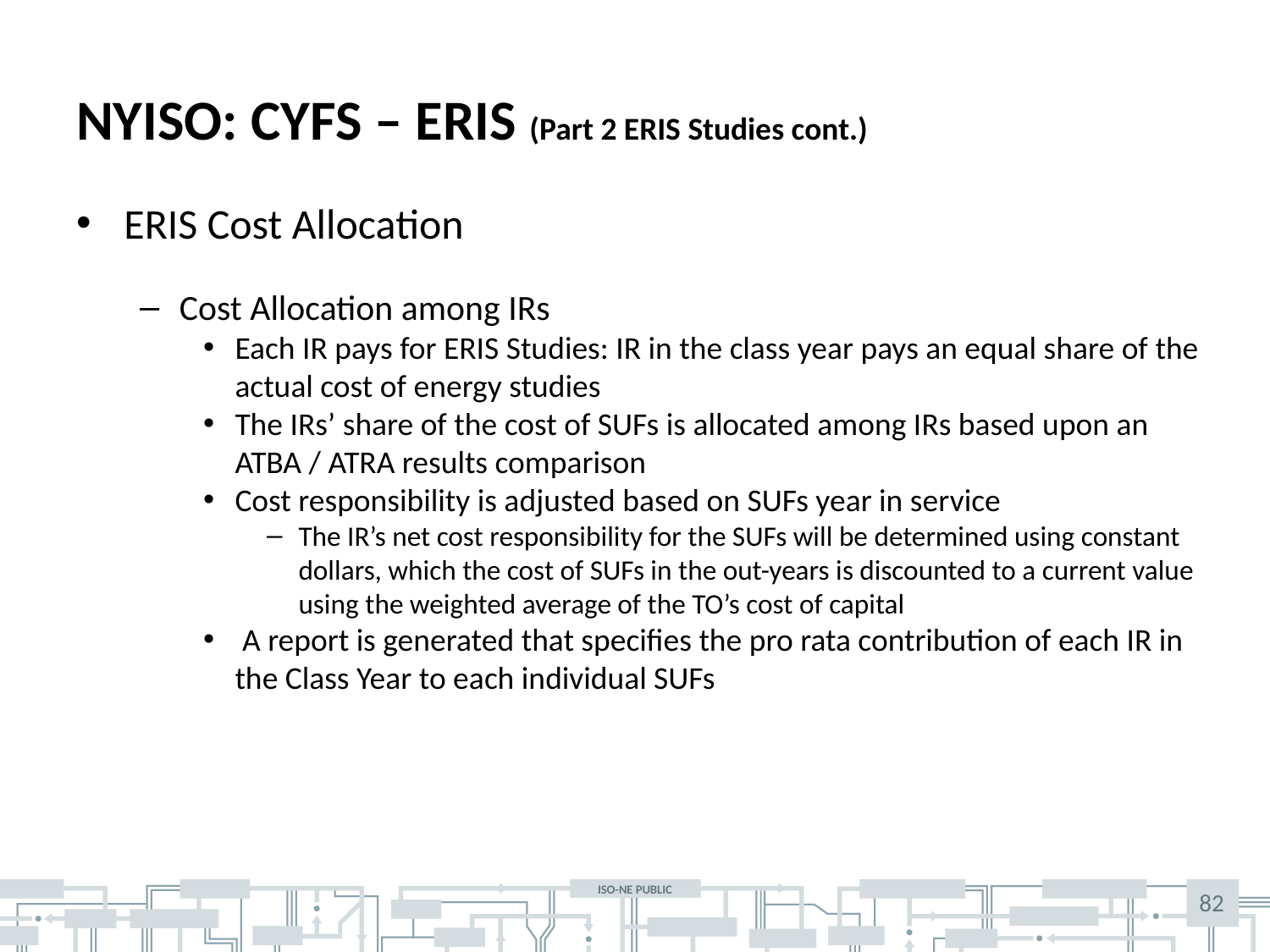

# NYISO: CYFS – ERIS (Part 2 ERIS Studies cont.)
ERIS Cost Allocation

Cost Allocation among IRs
Each IR pays for ERIS Studies: IR in the class year pays an equal share of the actual cost of energy studies
The IRs’ share of the cost of SUFs is allocated among IRs based upon an  ATBA / ATRA results comparison
Cost responsibility is adjusted based on SUFs year in service
The IR’s net cost responsibility for the SUFs will be determined using constant dollars, which the cost of SUFs in the out-years is discounted to a current value using the weighted average of the TO’s cost of capital
 A report is generated that specifies the pro rata contribution of each IR in the Class Year to each individual SUFs

82